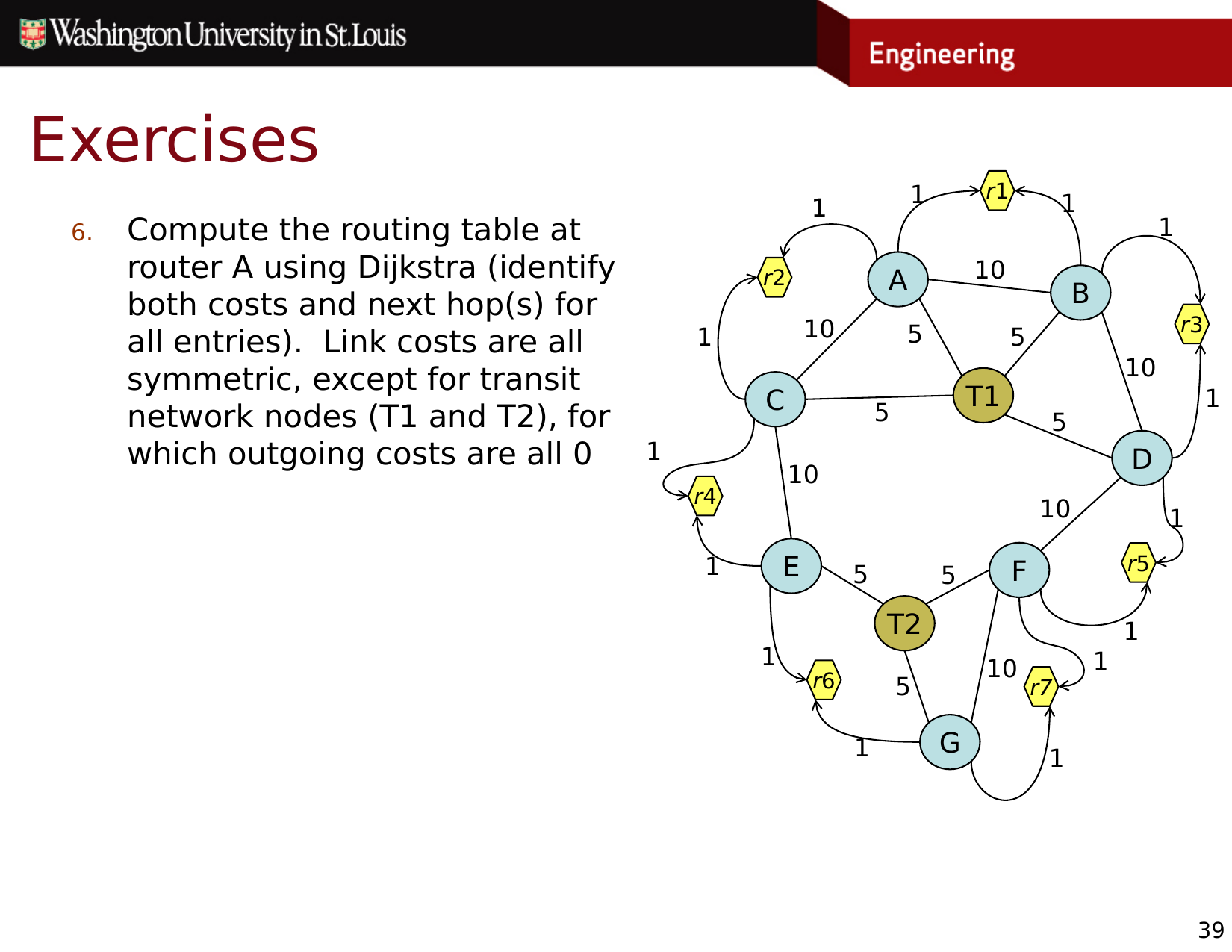

# Exercises
r1
1
1
1
Compute the routing table at router A using Dijkstra (identify both costs and next hop(s) for all entries).  Link costs are all symmetric, except for transit network nodes (T1 and T2), for which outgoing costs are all 0
1
A
10
r2
B
r3
10
5
5
1
10
T1
C
1
5
5
D
1
10
r4
10
1
E
F
r5
1
5
5
T2
1
1
1
10
r6
r7
5
G
1
1
39